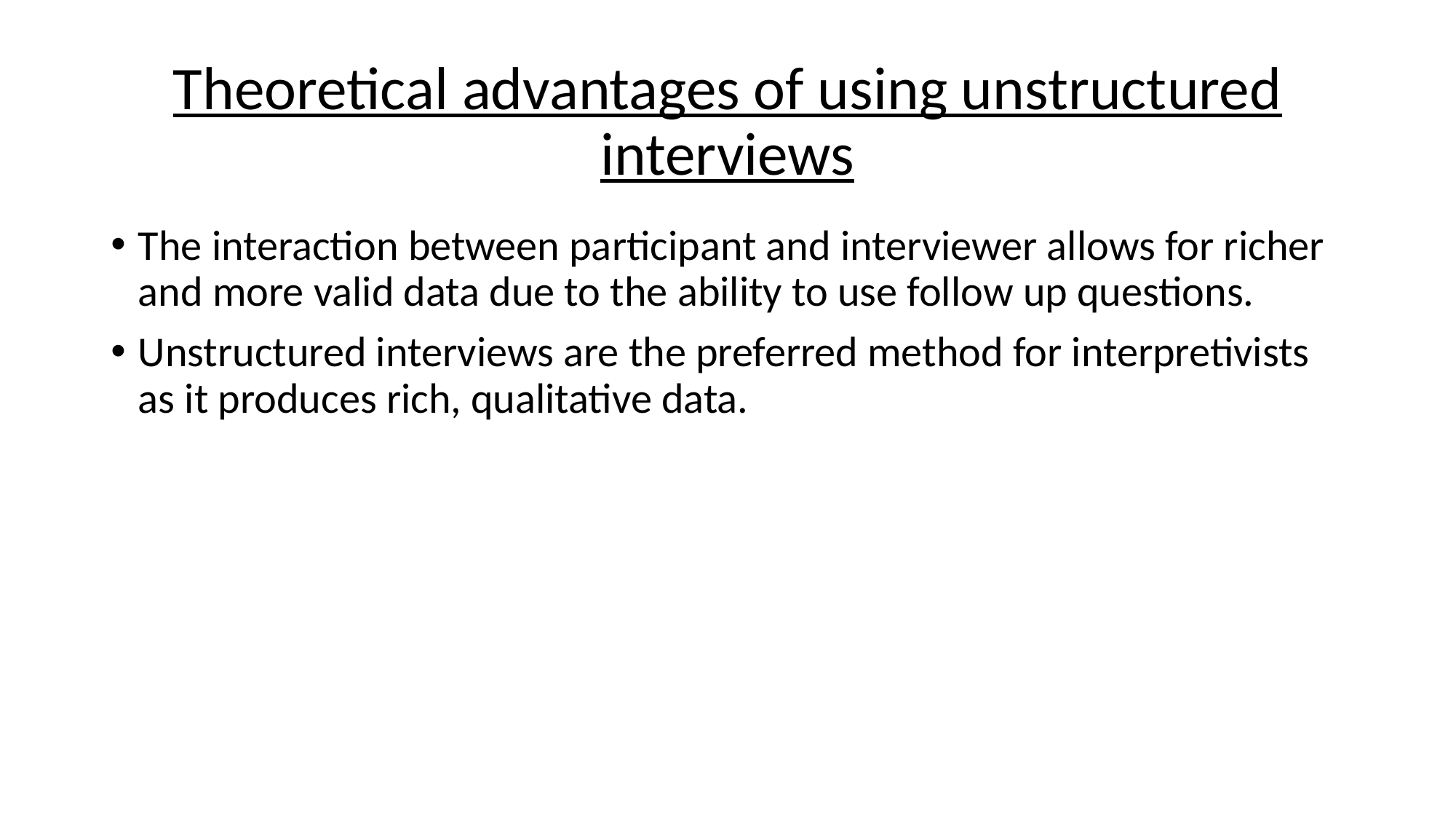

# Theoretical advantages of using unstructured interviews
The interaction between participant and interviewer allows for richer and more valid data due to the ability to use follow up questions.
Unstructured interviews are the preferred method for interpretivists as it produces rich, qualitative data.